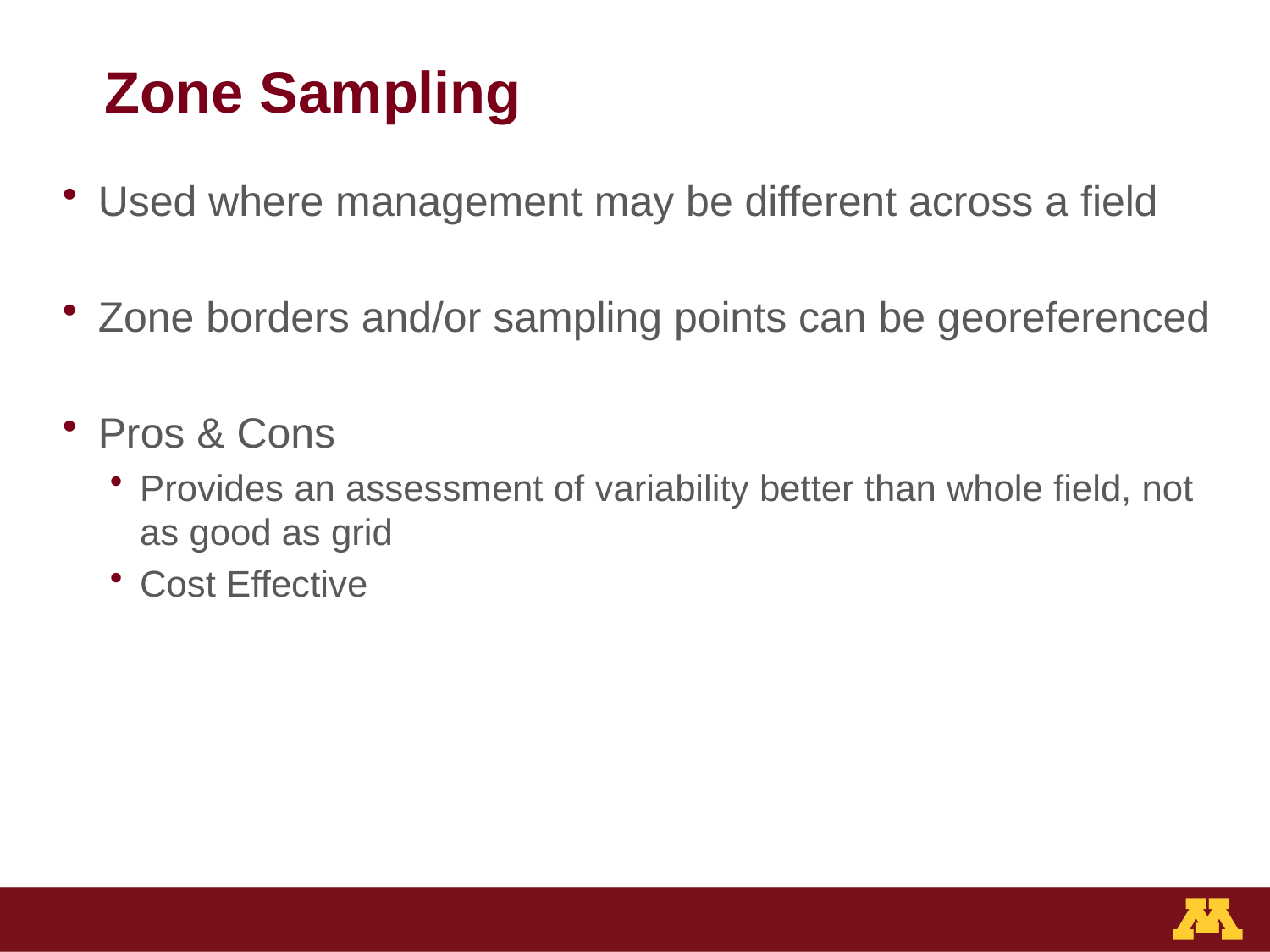

# Zone Sampling
Used where management may be different across a field

Zone borders and/or sampling points can be georeferenced

Pros & Cons
Provides an assessment of variability better than whole field, not as good as grid
Cost Effective